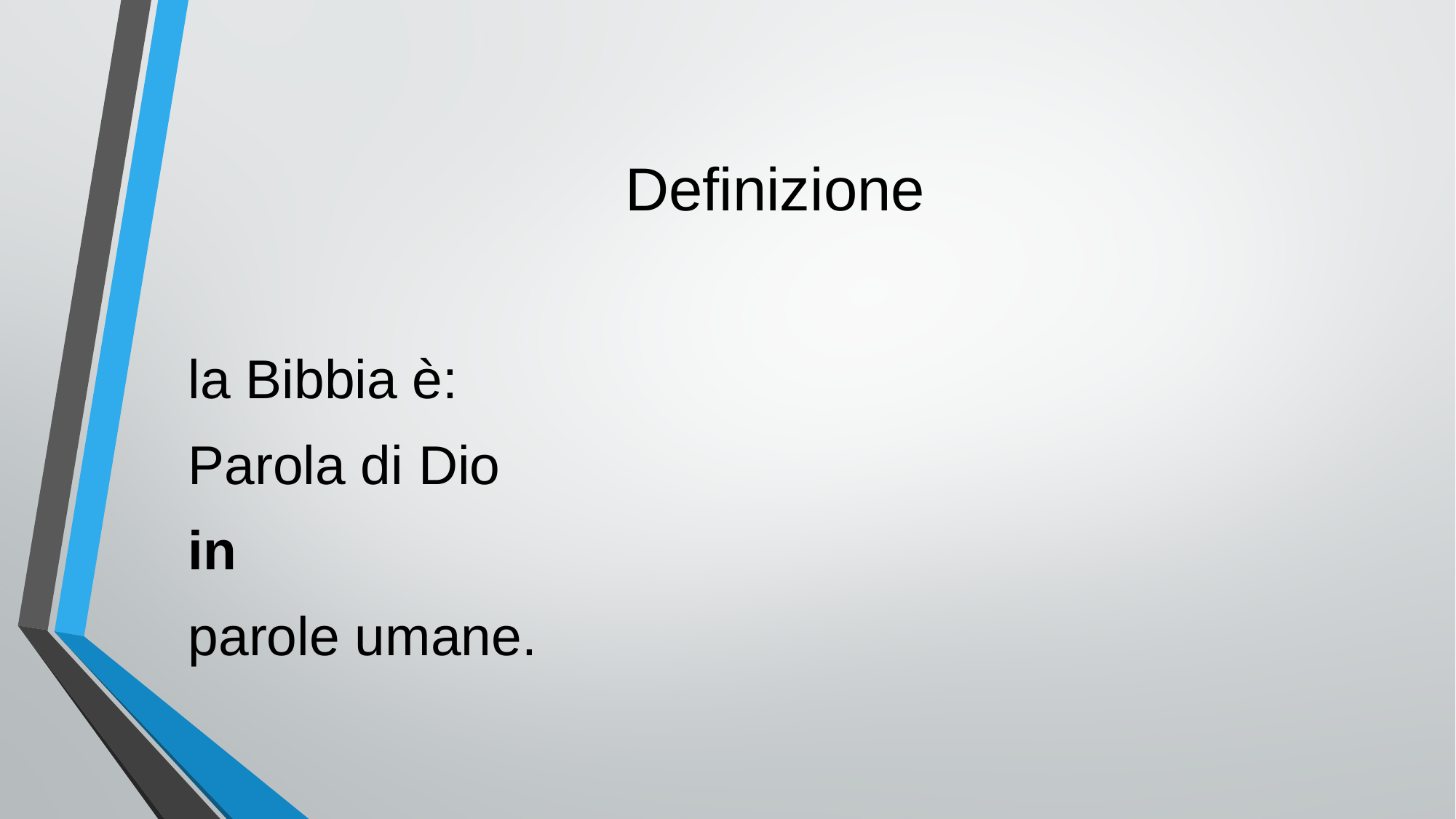

# Definizione
la Bibbia è:
Parola di Dio
in
parole umane.